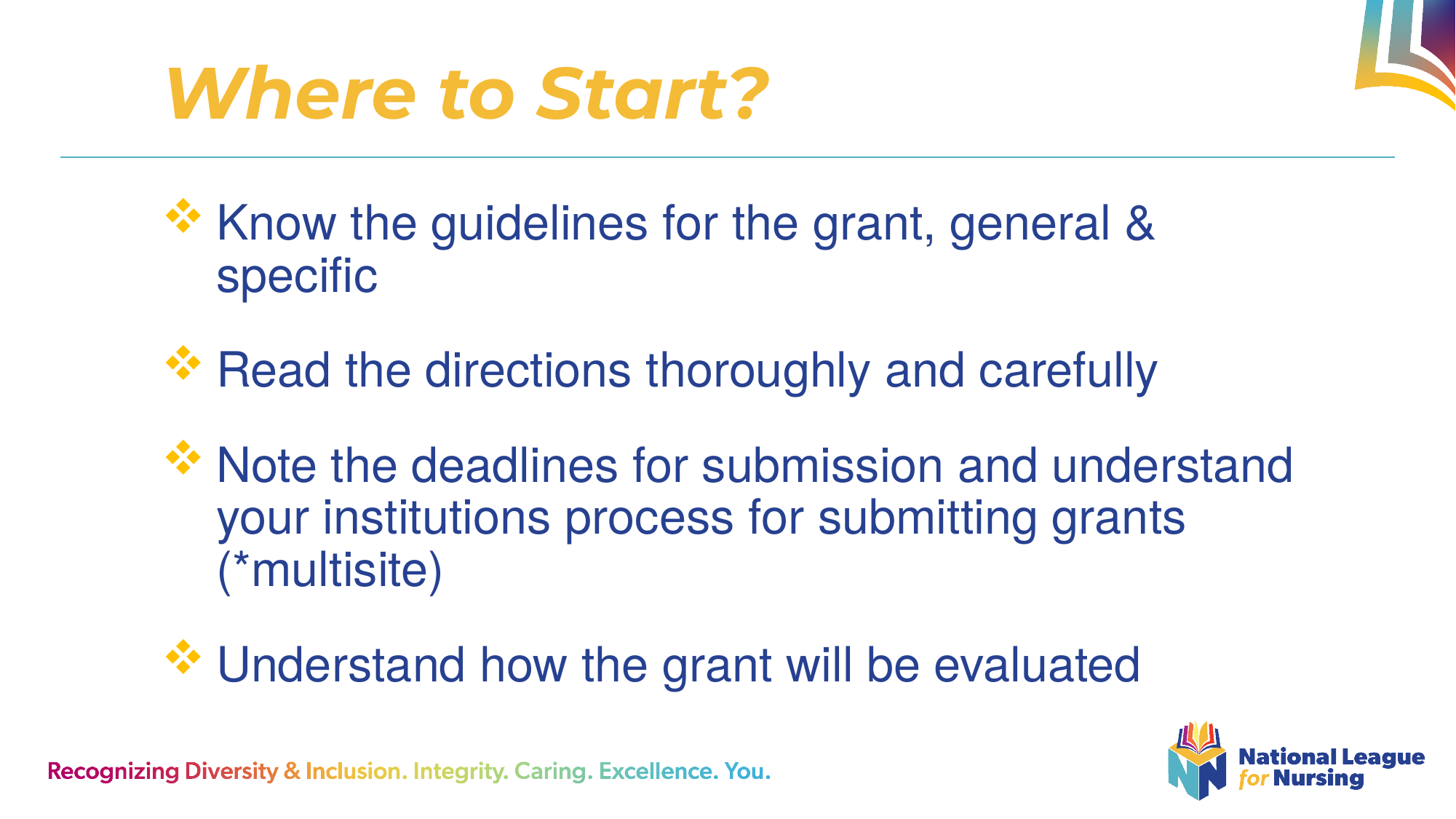

# Where to Start?
Know the guidelines for the grant, general & specific
Read the directions thoroughly and carefully
Note the deadlines for submission and understand your institutions process for submitting grants (*multisite)
Understand how the grant will be evaluated